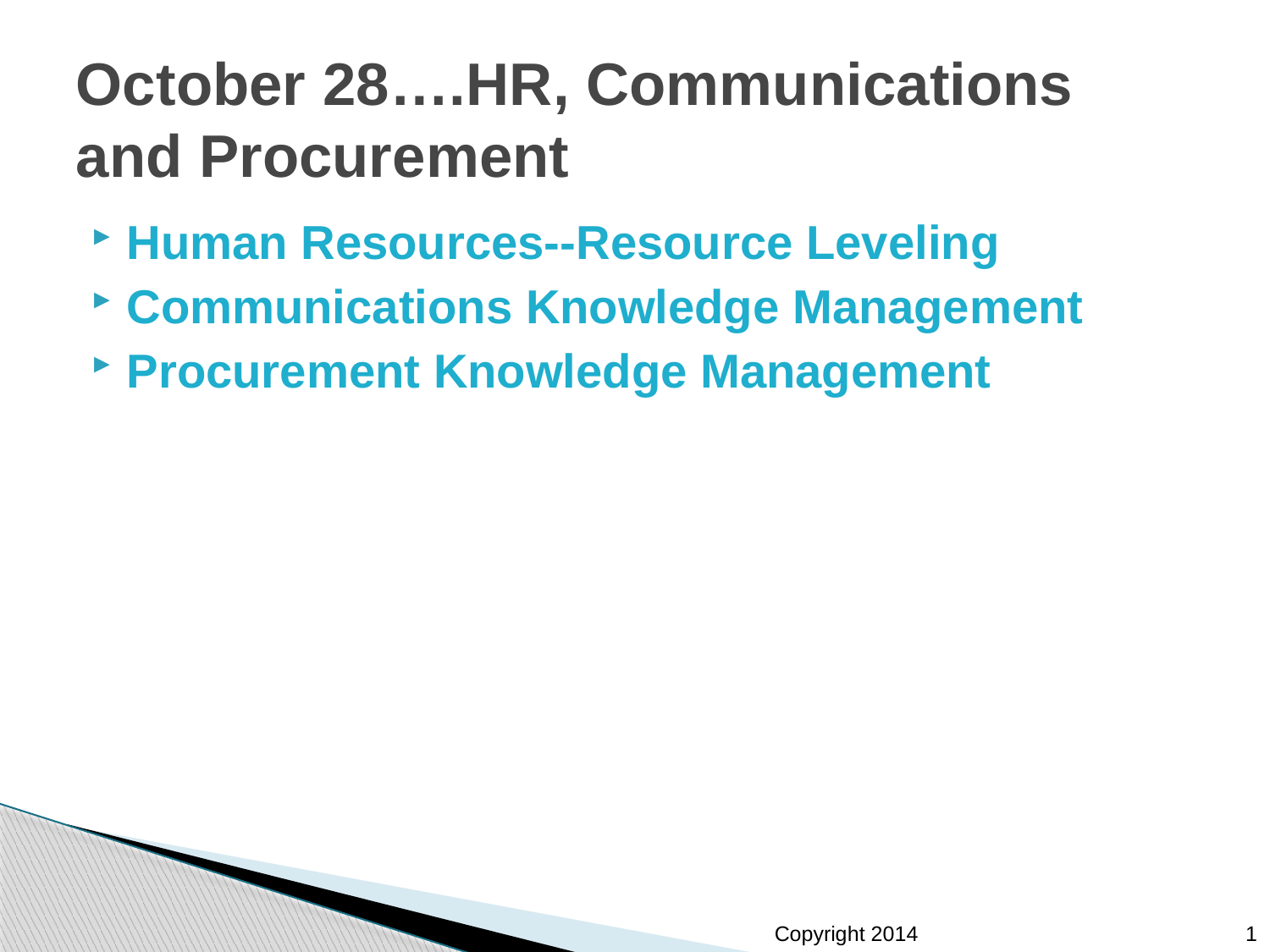

# October 28….HR, Communications and Procurement
Human Resources--Resource Leveling
Communications Knowledge Management
Procurement Knowledge Management
1